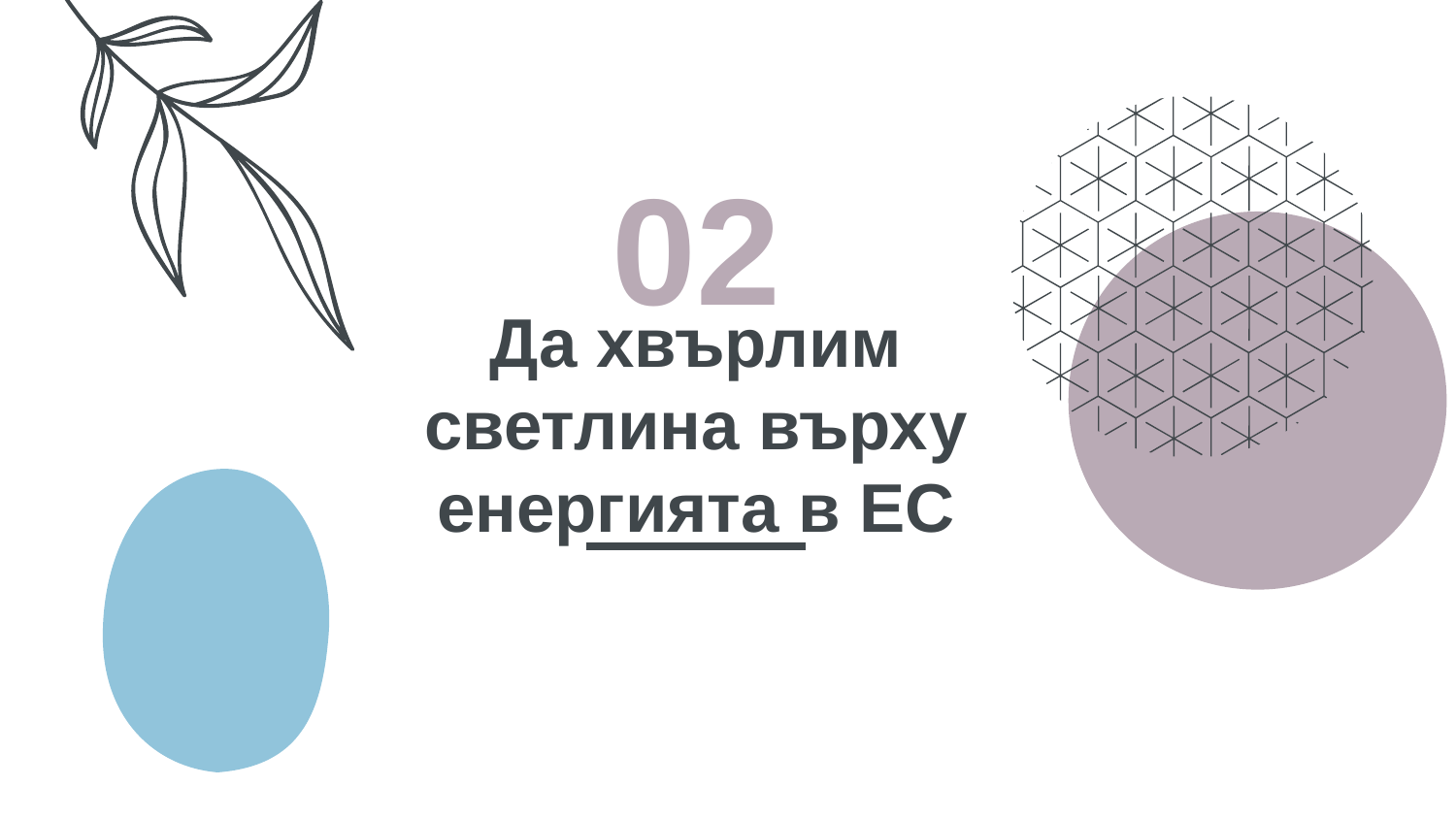

02
# Да хвърлим светлина върху енергията в ЕС